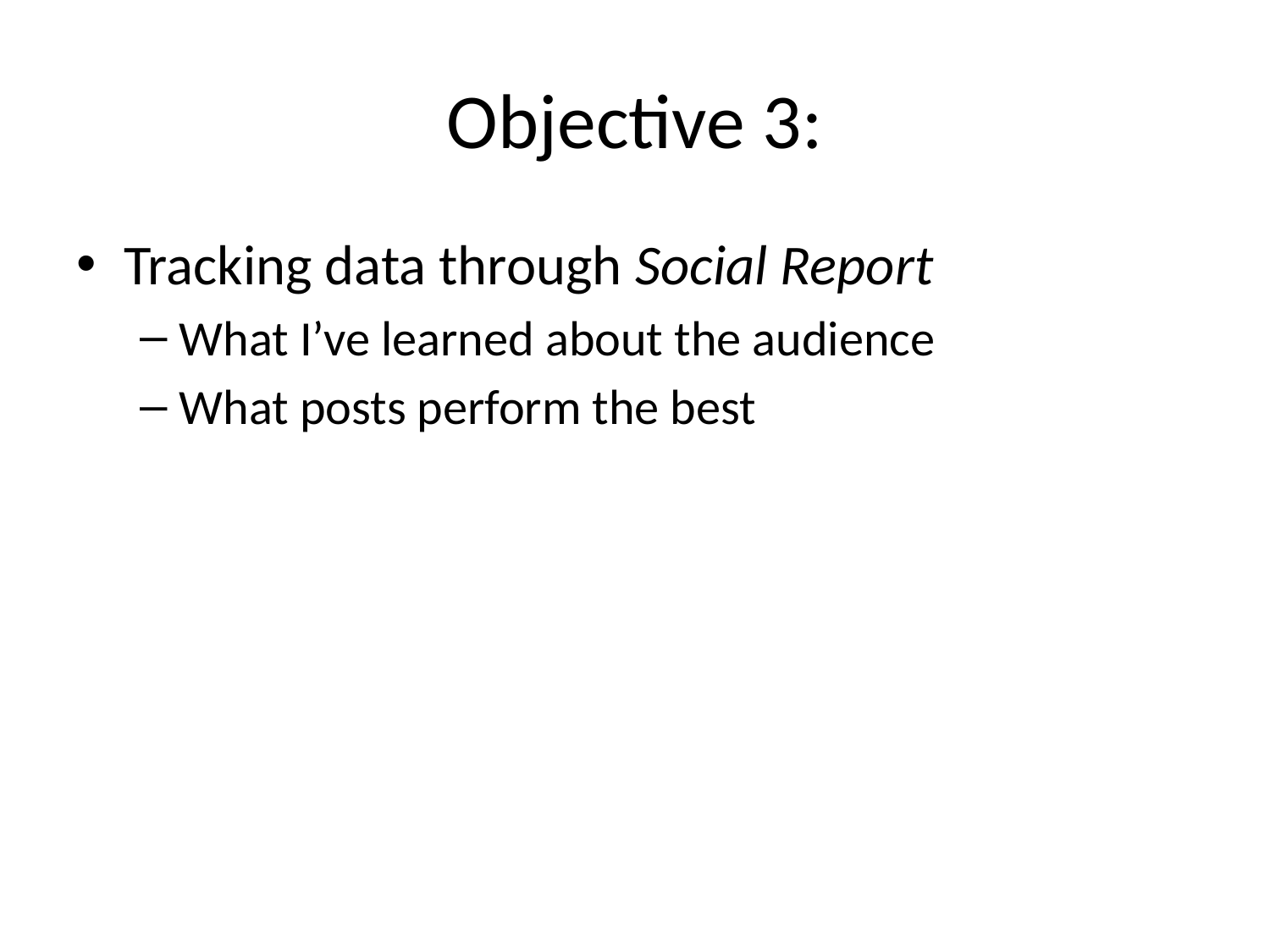

# Objective 3:
Tracking data through Social Report
What I’ve learned about the audience
What posts perform the best